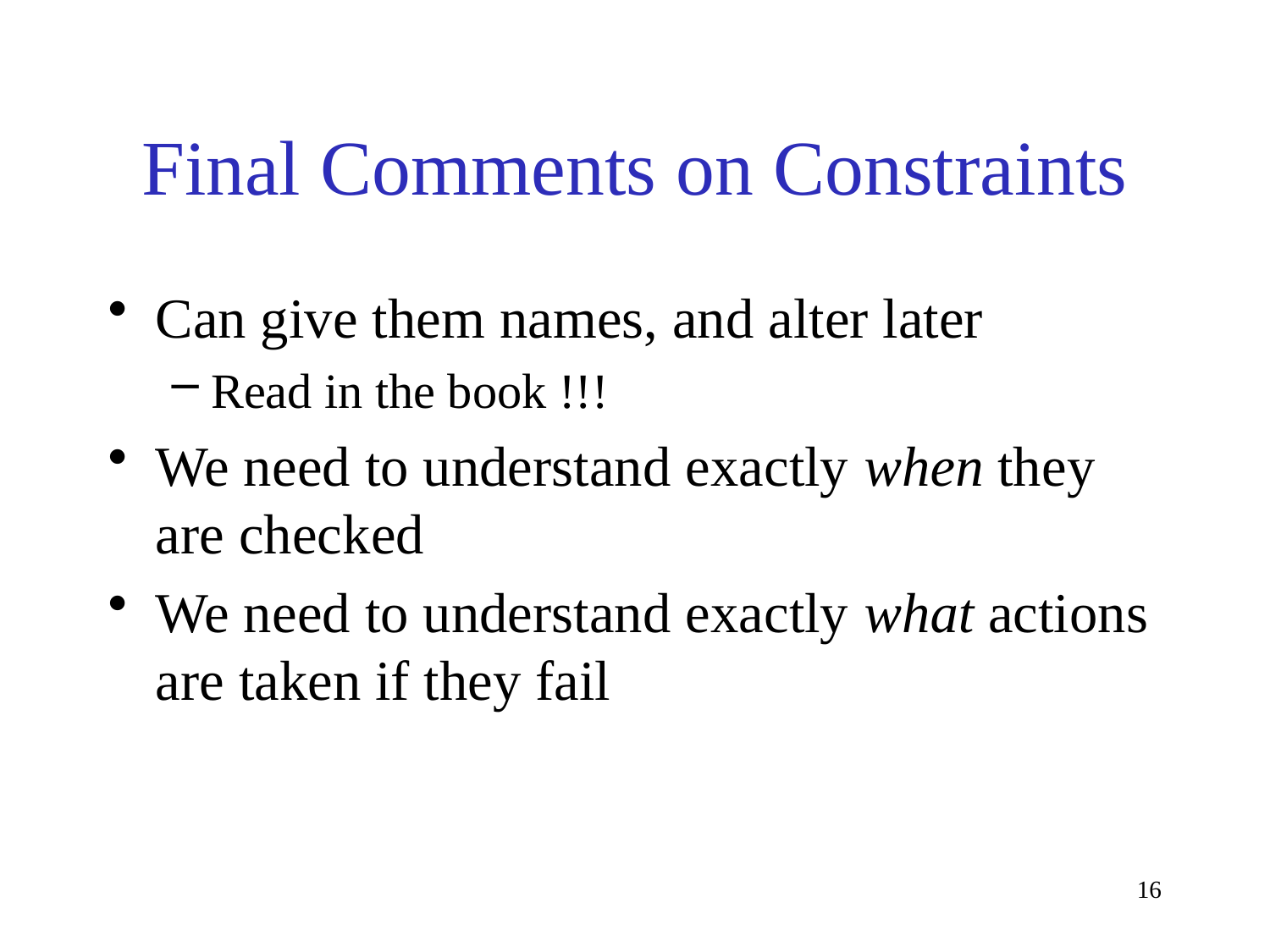

# Final Comments on Constraints
Can give them names, and alter later
Read in the book !!!
We need to understand exactly when they are checked
We need to understand exactly what actions are taken if they fail
16